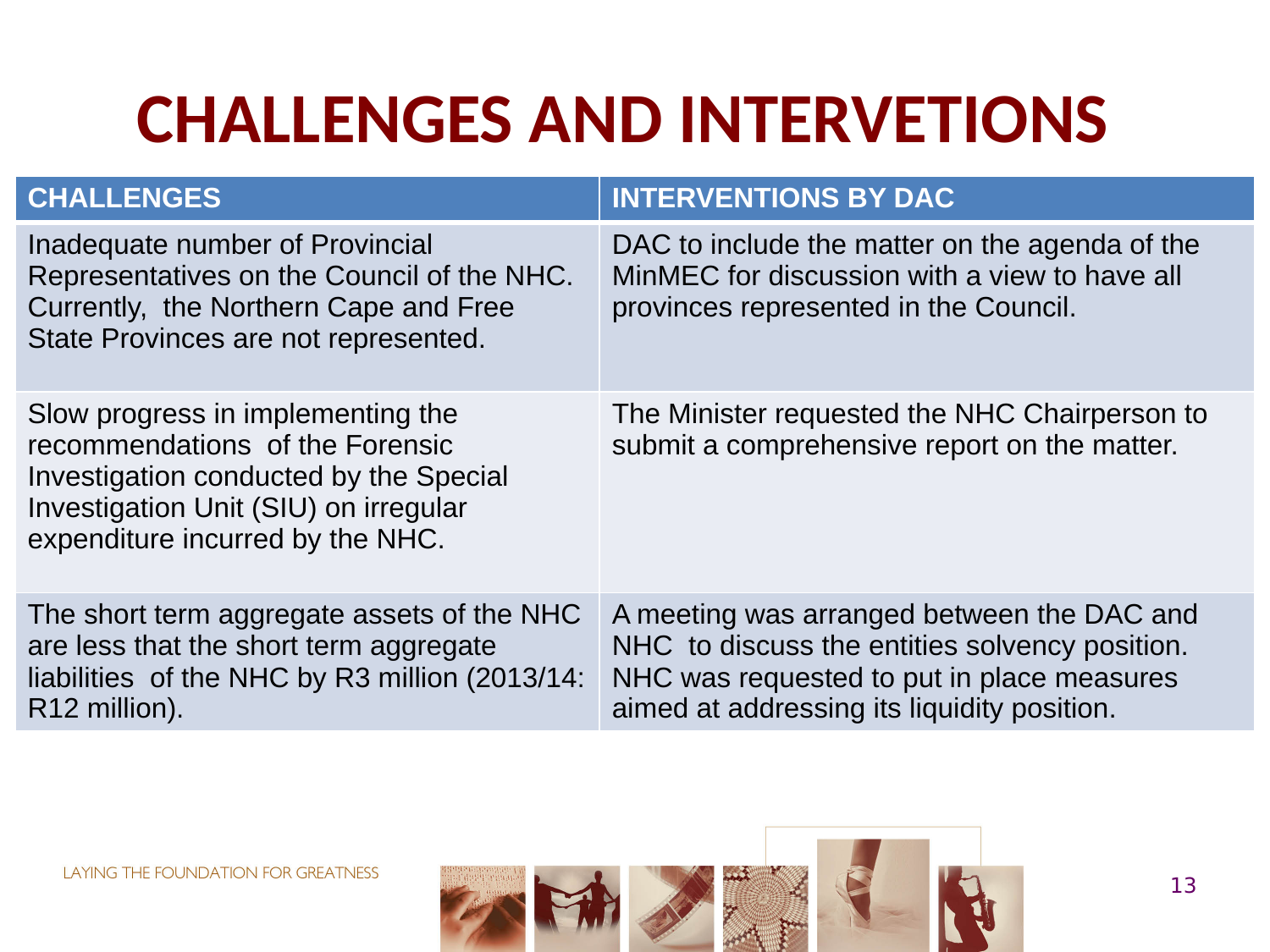

# CHALLENGES AND INTERVETIONS
| CHALLENGES | INTERVENTIONS BY DAC |
| --- | --- |
| Inadequate number of Provincial Representatives on the Council of the NHC. Currently, the Northern Cape and Free State Provinces are not represented. | DAC to include the matter on the agenda of the MinMEC for discussion with a view to have all provinces represented in the Council. |
| Slow progress in implementing the recommendations of the Forensic Investigation conducted by the Special Investigation Unit (SIU) on irregular expenditure incurred by the NHC. | The Minister requested the NHC Chairperson to submit a comprehensive report on the matter. |
| The short term aggregate assets of the NHC are less that the short term aggregate liabilities of the NHC by R3 million (2013/14: R12 million). | A meeting was arranged between the DAC and NHC to discuss the entities solvency position. NHC was requested to put in place measures aimed at addressing its liquidity position. |
13